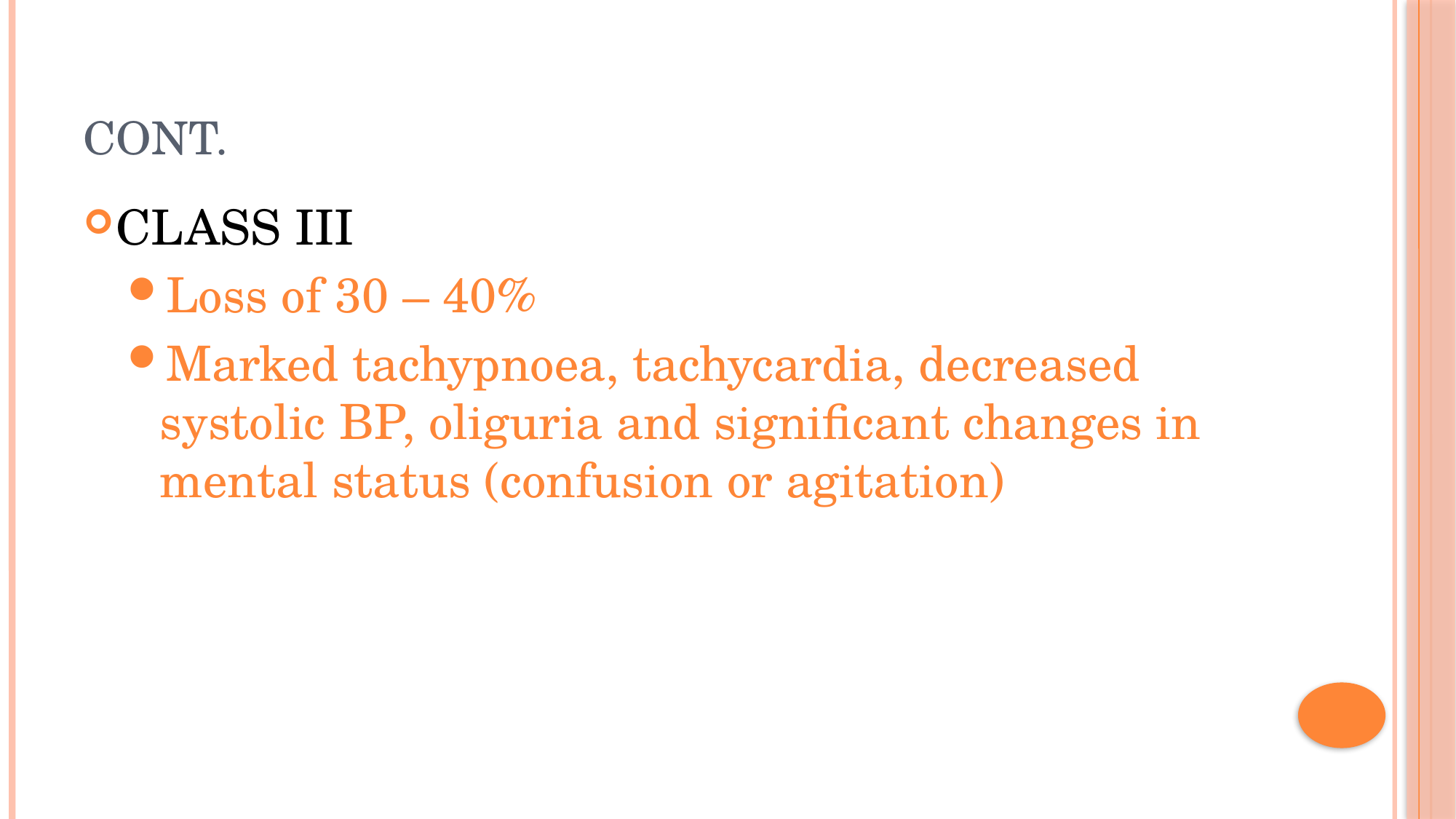

# CONT.
CLASS III
Loss of 30 – 40%
Marked tachypnoea, tachycardia, decreased systolic BP, oliguria and significant changes in mental status (confusion or agitation)